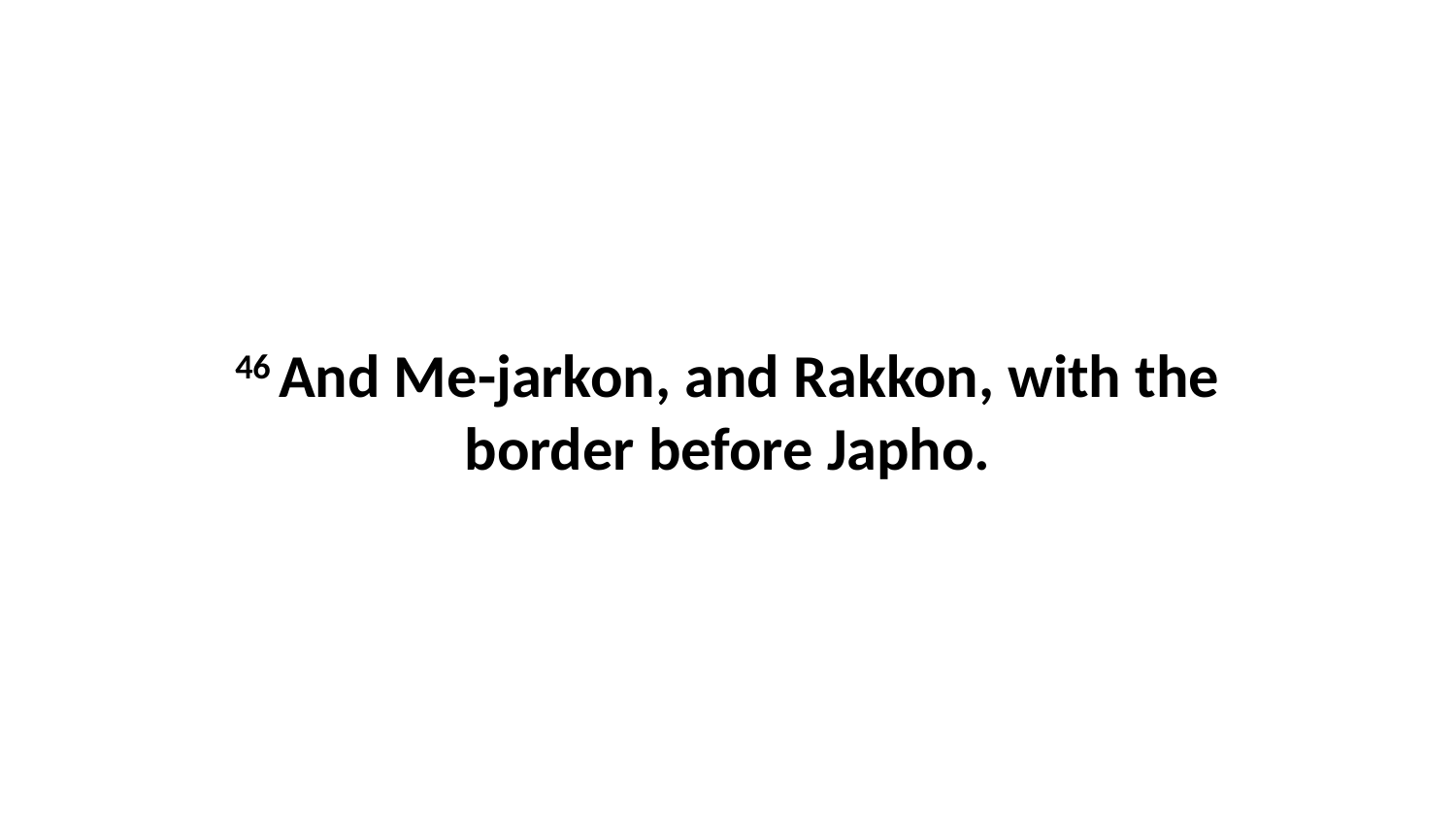

46 And Me-jarkon, and Rakkon, with the border before Japho.